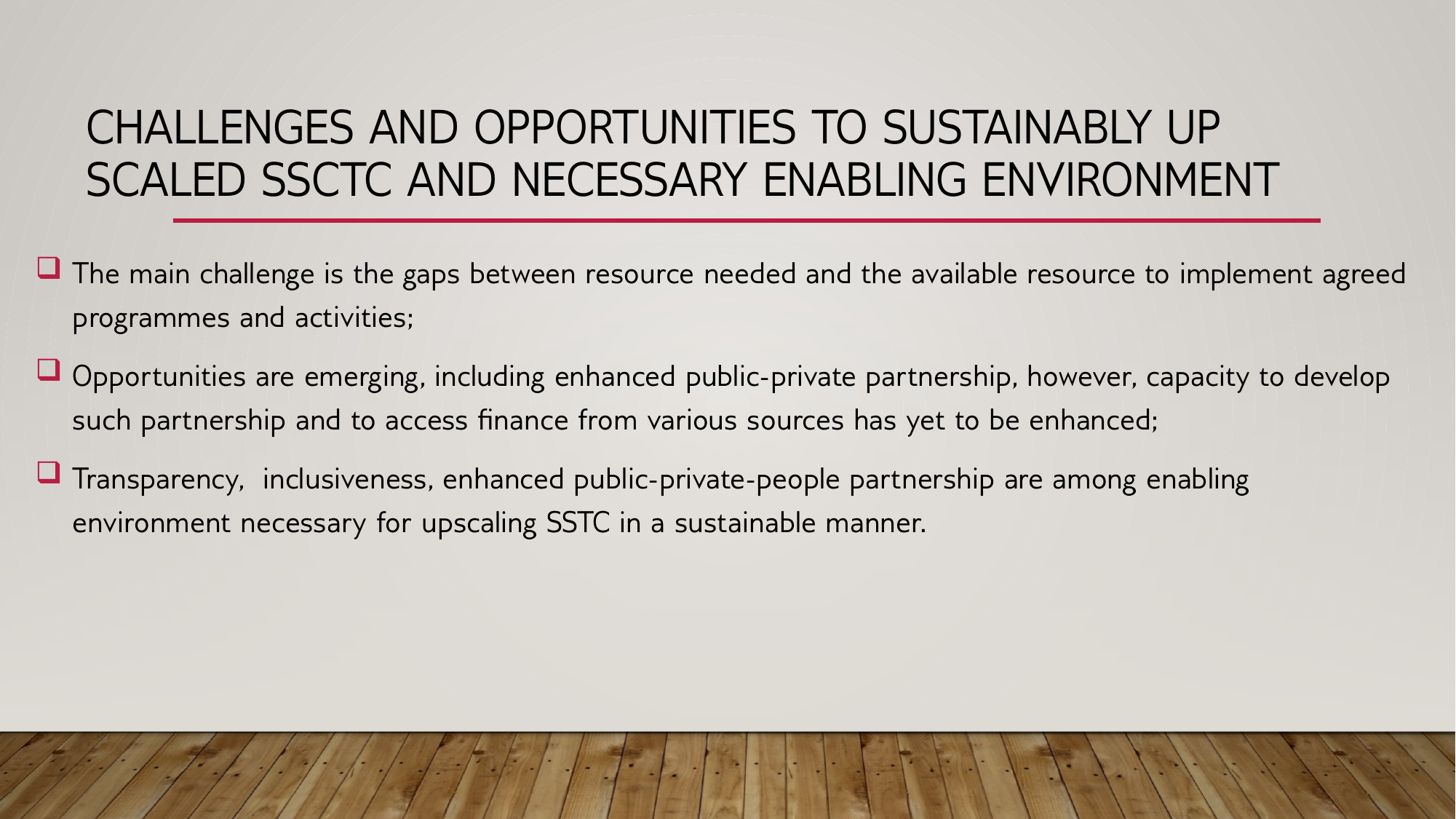

# CHALLENGES AND Opportunities to sustainably up scaled SSCTC and necessary enabling environment
The main challenge is the gaps between resource needed and the available resource to implement agreed programmes and activities;
Opportunities are emerging, including enhanced public-private partnership, however, capacity to develop such partnership and to access finance from various sources has yet to be enhanced;
Transparency,  inclusiveness, enhanced public-private-people partnership are among enabling environment necessary for upscaling SSTC in a sustainable manner.